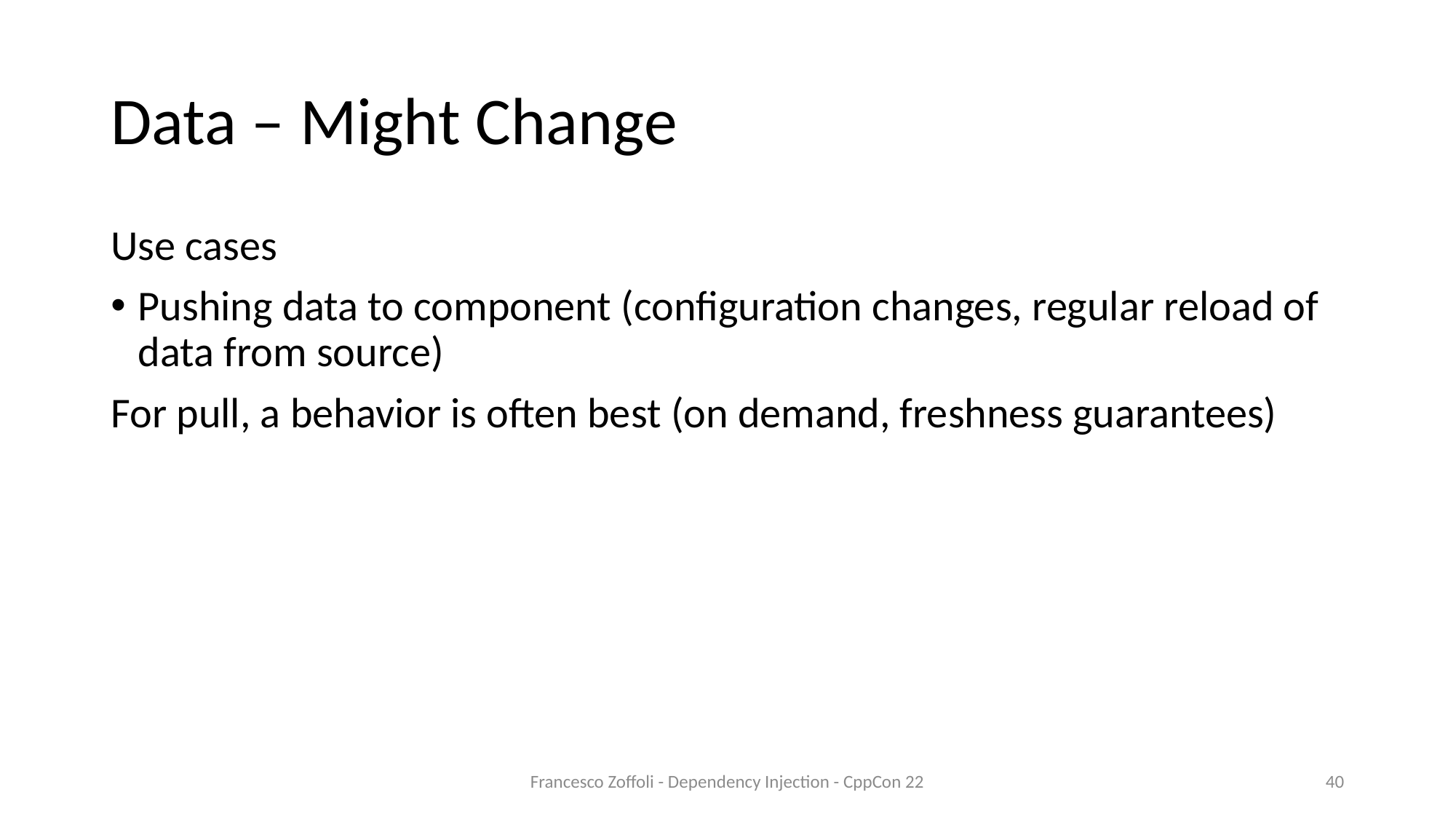

# Data – Might Change
Use cases
Pushing data to component (configuration changes, regular reload of data from source)
For pull, a behavior is often best (on demand, freshness guarantees)
Francesco Zoffoli - Dependency Injection - CppCon 22
40